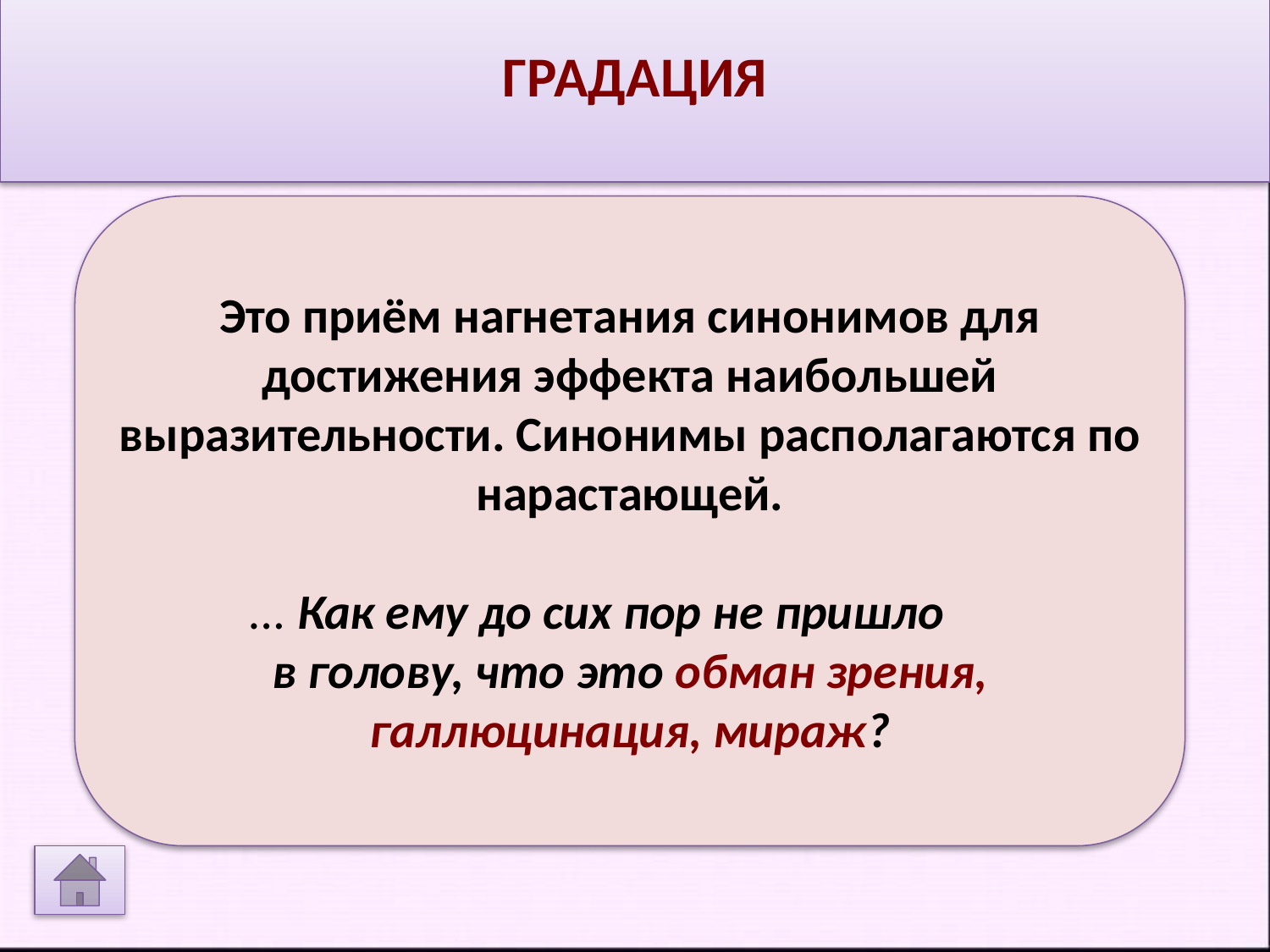

градация

Это приём нагнетания синонимов для достижения эффекта наибольшей выразительности. Синонимы располагаются по нарастающей.

	... Как ему до сих пор не пришло 		в голову, что это обман зрения, галлюцинация, мираж?